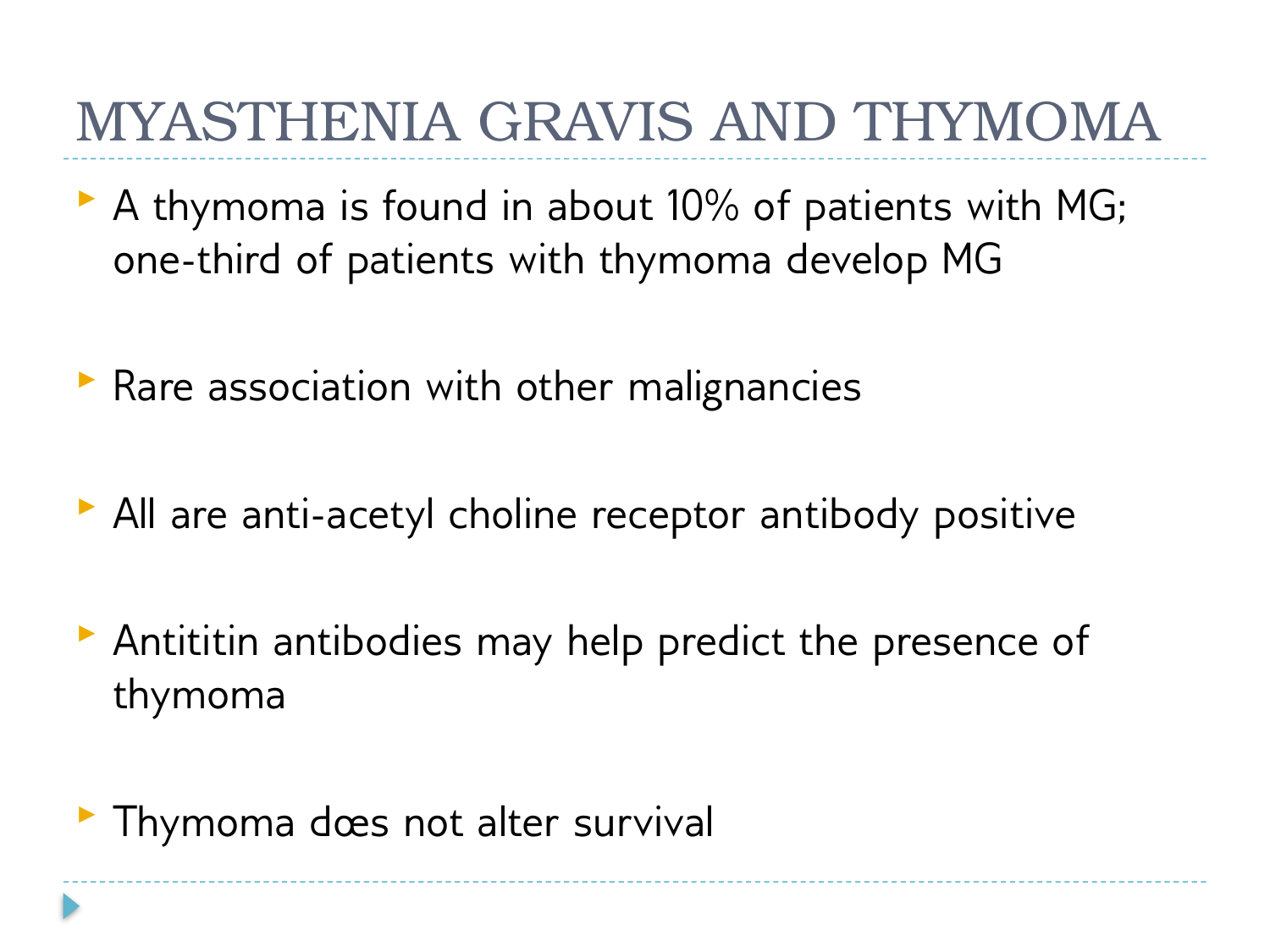

# MYASTHENIA GRAVIS AND THYMOMA
A thymoma is found in about 10% of patients with MG; one-third of patients with thymoma develop MG

Rare association with other malignancies

All are anti-acetyl choline receptor antibody positive

Antititin antibodies may help predict the presence of thymoma

Thymoma does not alter survival